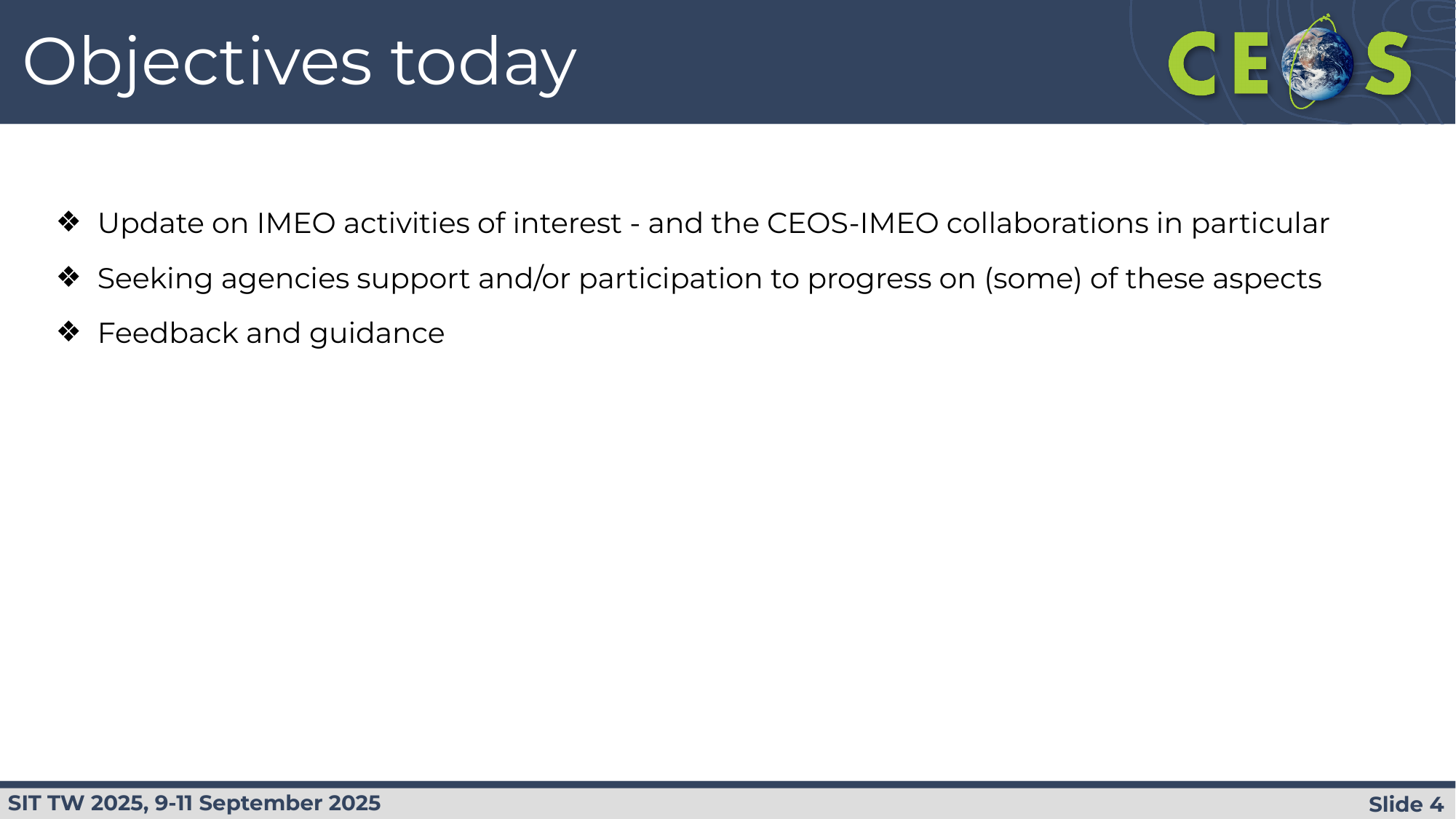

Objectives today
Update on IMEO activities of interest - and the CEOS-IMEO collaborations in particular
Seeking agencies support and/or participation to progress on (some) of these aspects
Feedback and guidance